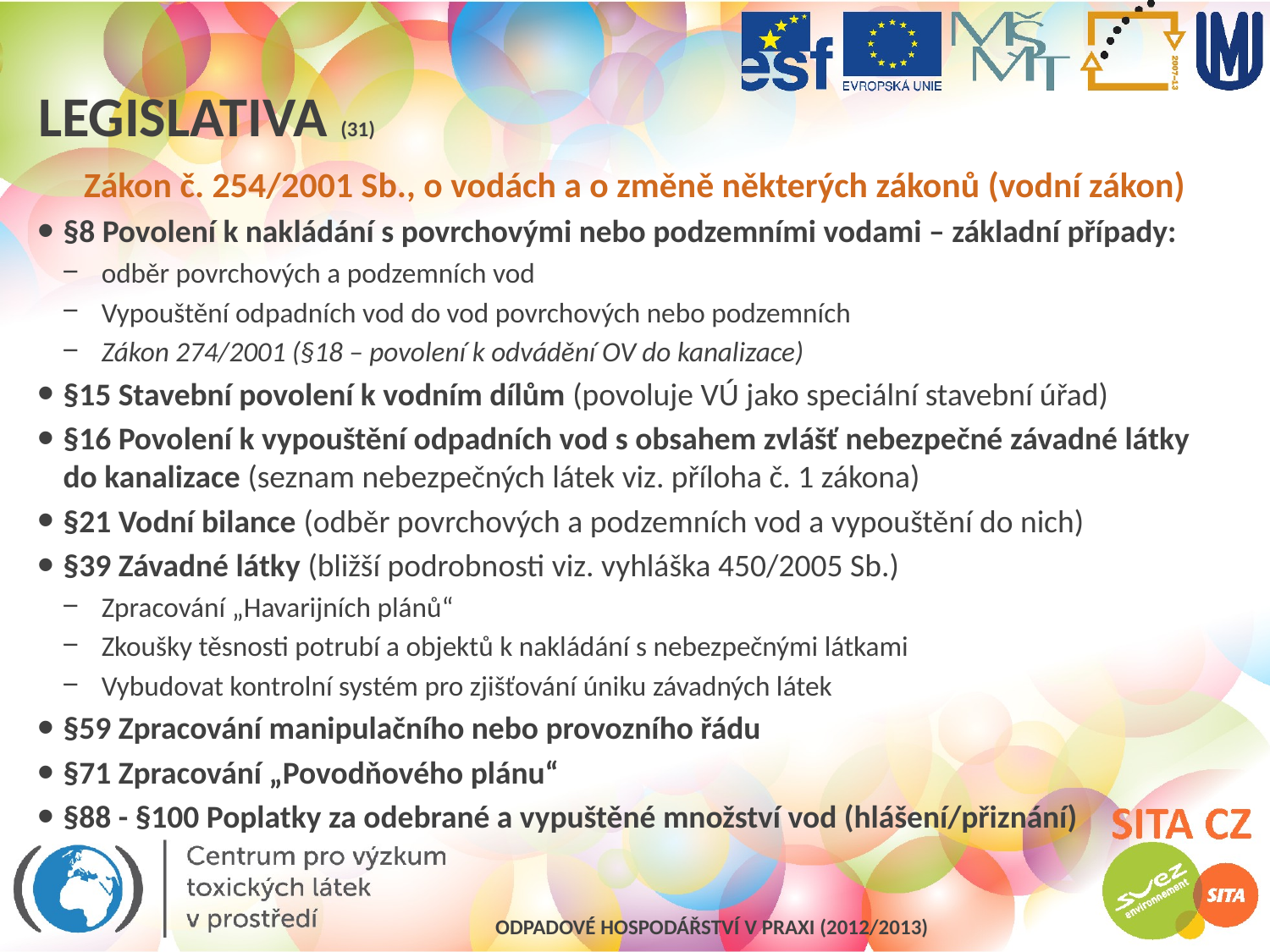

# Legislativa (31)
Zákon č. 254/2001 Sb., o vodách a o změně některých zákonů (vodní zákon)
§8 Povolení k nakládání s povrchovými nebo podzemními vodami – základní případy:
odběr povrchových a podzemních vod
Vypouštění odpadních vod do vod povrchových nebo podzemních
Zákon 274/2001 (§18 – povolení k odvádění OV do kanalizace)
§15 Stavební povolení k vodním dílům (povoluje VÚ jako speciální stavební úřad)
§16 Povolení k vypouštění odpadních vod s obsahem zvlášť nebezpečné závadné látky do kanalizace (seznam nebezpečných látek viz. příloha č. 1 zákona)
§21 Vodní bilance (odběr povrchových a podzemních vod a vypouštění do nich)
§39 Závadné látky (bližší podrobnosti viz. vyhláška 450/2005 Sb.)
Zpracování „Havarijních plánů“
Zkoušky těsnosti potrubí a objektů k nakládání s nebezpečnými látkami
Vybudovat kontrolní systém pro zjišťování úniku závadných látek
§59 Zpracování manipulačního nebo provozního řádu
§71 Zpracování „Povodňového plánu“
§88 - §100 Poplatky za odebrané a vypuštěné množství vod (hlášení/přiznání)